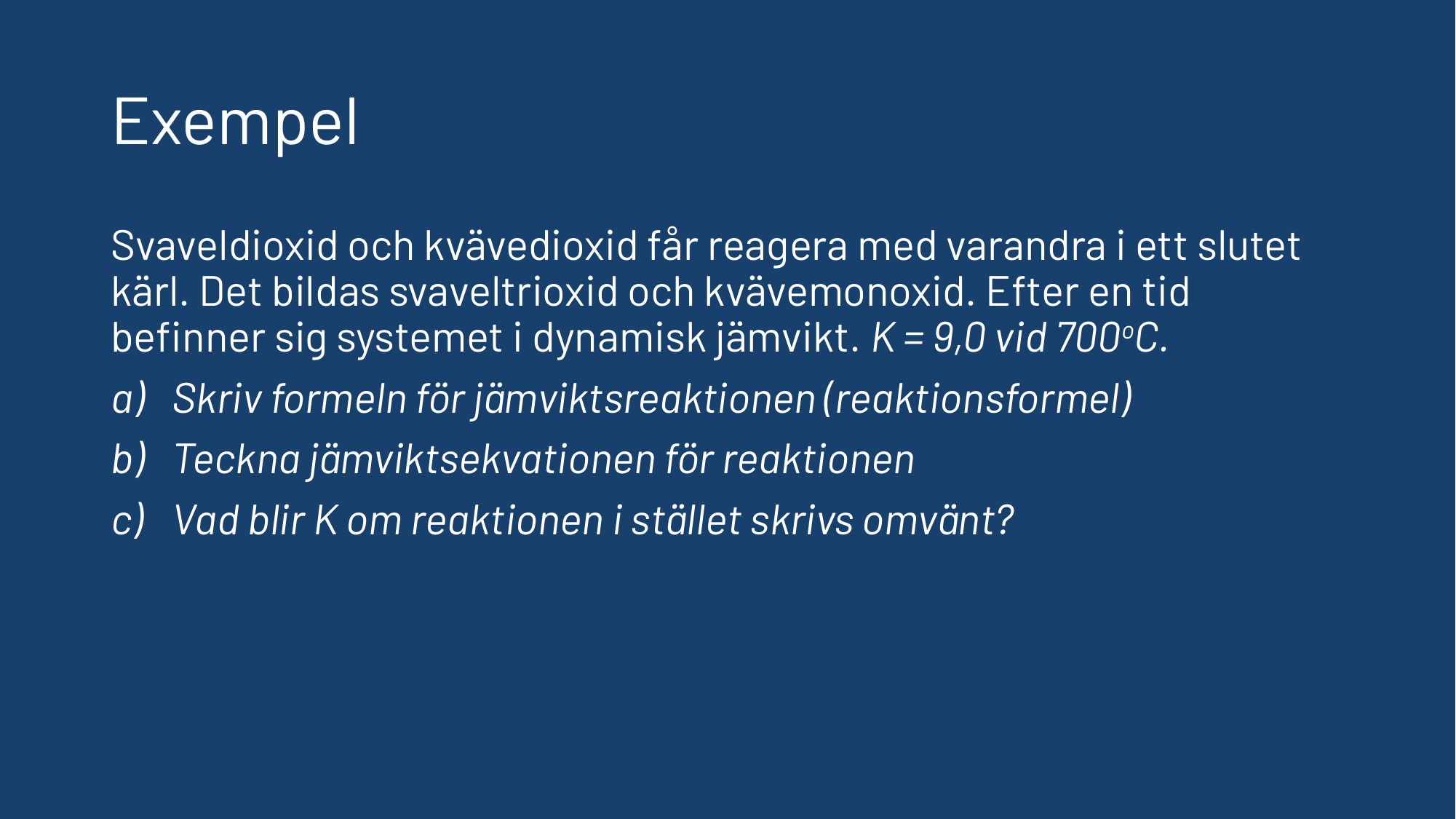

# Exempel
Svaveldioxid och kvävedioxid får reagera med varandra i ett slutet kärl. Det bildas svaveltrioxid och kvävemonoxid. Efter en tid befinner sig systemet i dynamisk jämvikt. K = 9,0 vid 700oC.
Skriv formeln för jämviktsreaktionen (reaktionsformel)
Teckna jämviktsekvationen för reaktionen
Vad blir K om reaktionen i stället skrivs omvänt?